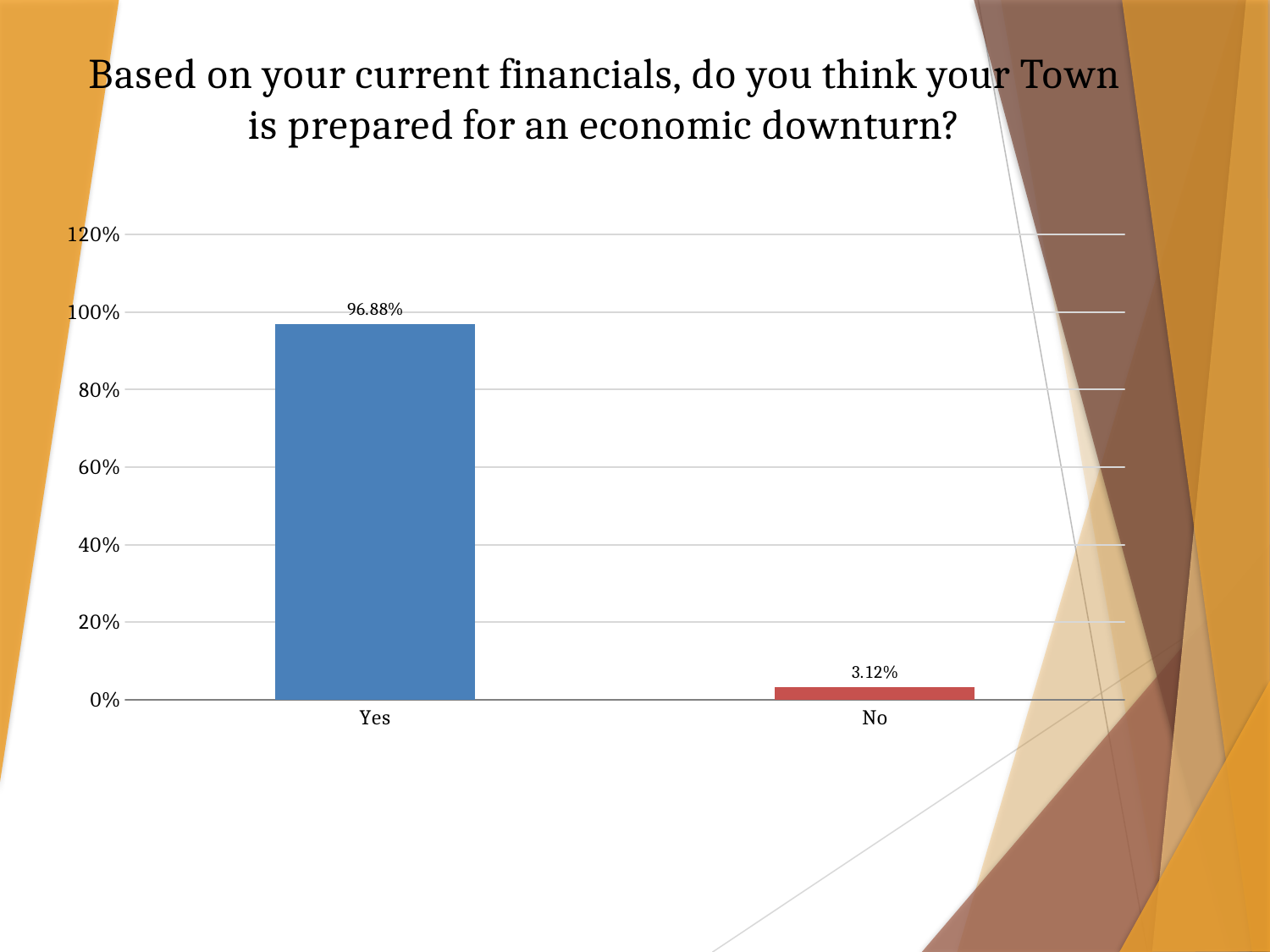

Based on your current financials, do you think your Town is prepared for an economic downturn?

### Chart

| Category |  |
|---|---|
| Yes | 0.9688 |
| No | 0.0312 |